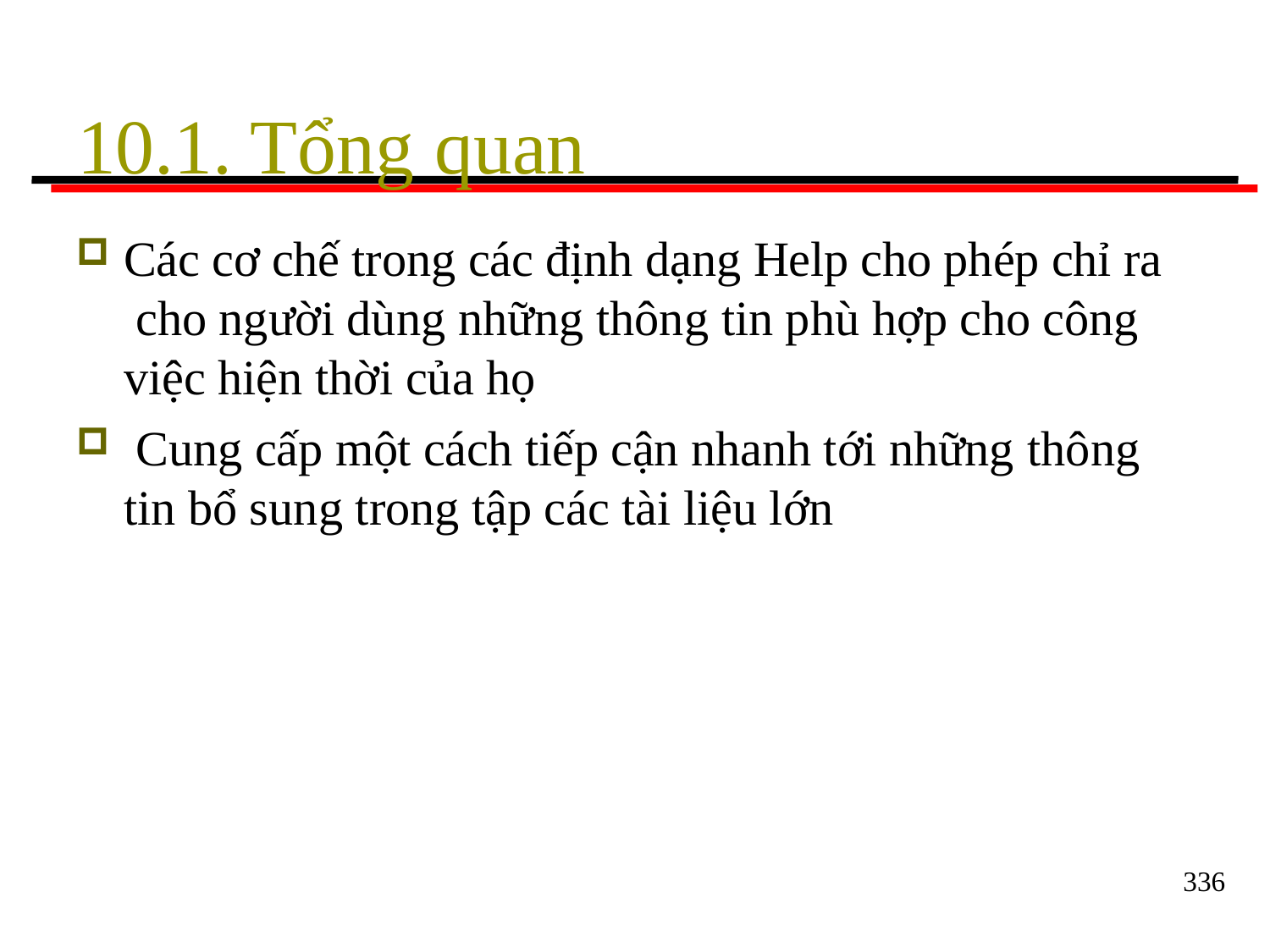

# 10.1. Tổng quan
Các cơ chế trong các định dạng Help cho phép chỉ ra  cho người dùng những thông tin phù hợp cho công  việc hiện thời của họ
Cung cấp một cách tiếp cận nhanh tới những thông
tin bổ sung trong tập các tài liệu lớn
336